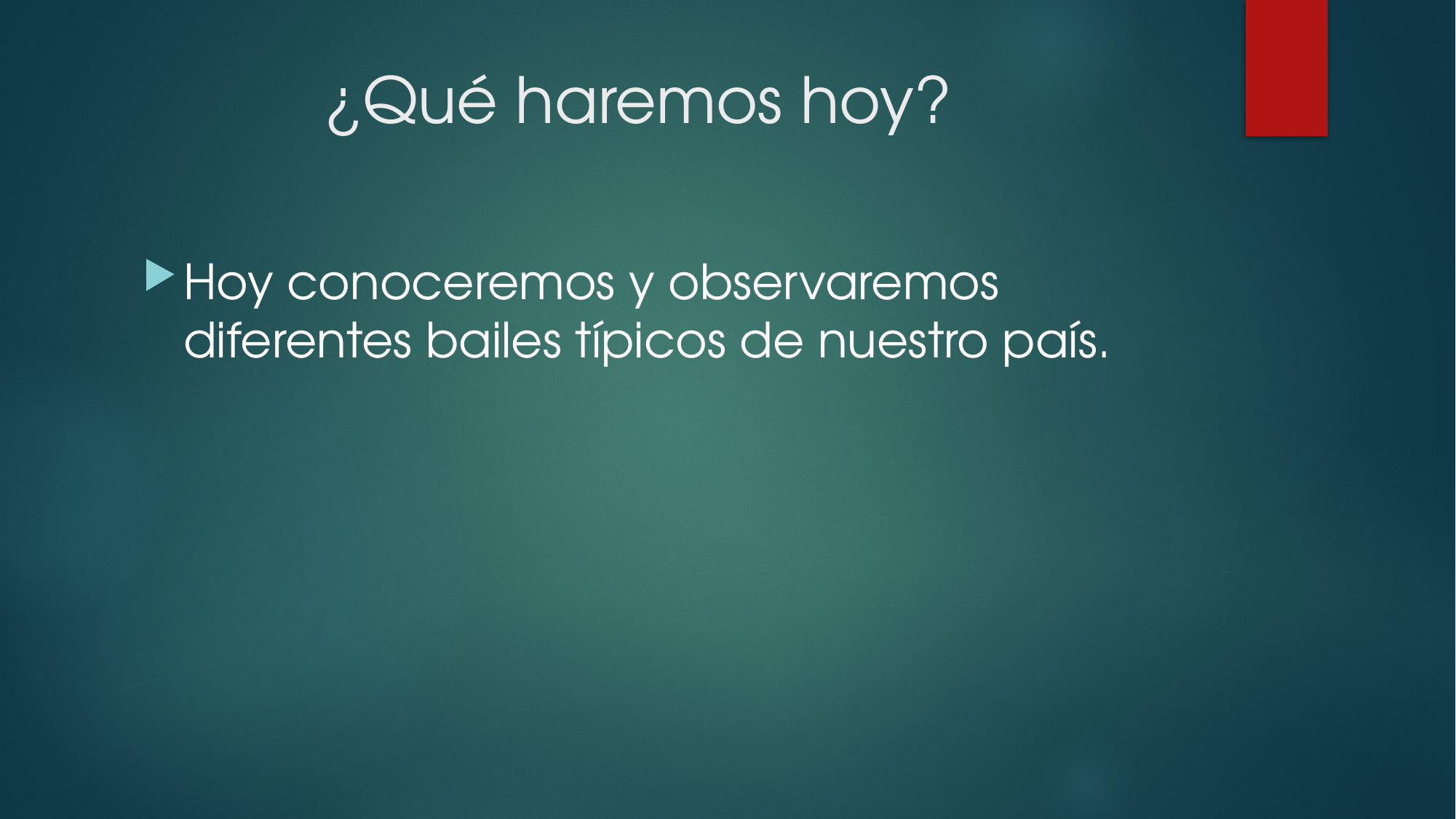

# ¿Qué haremos hoy?
Hoy conoceremos y observaremos diferentes bailes típicos de nuestro país.